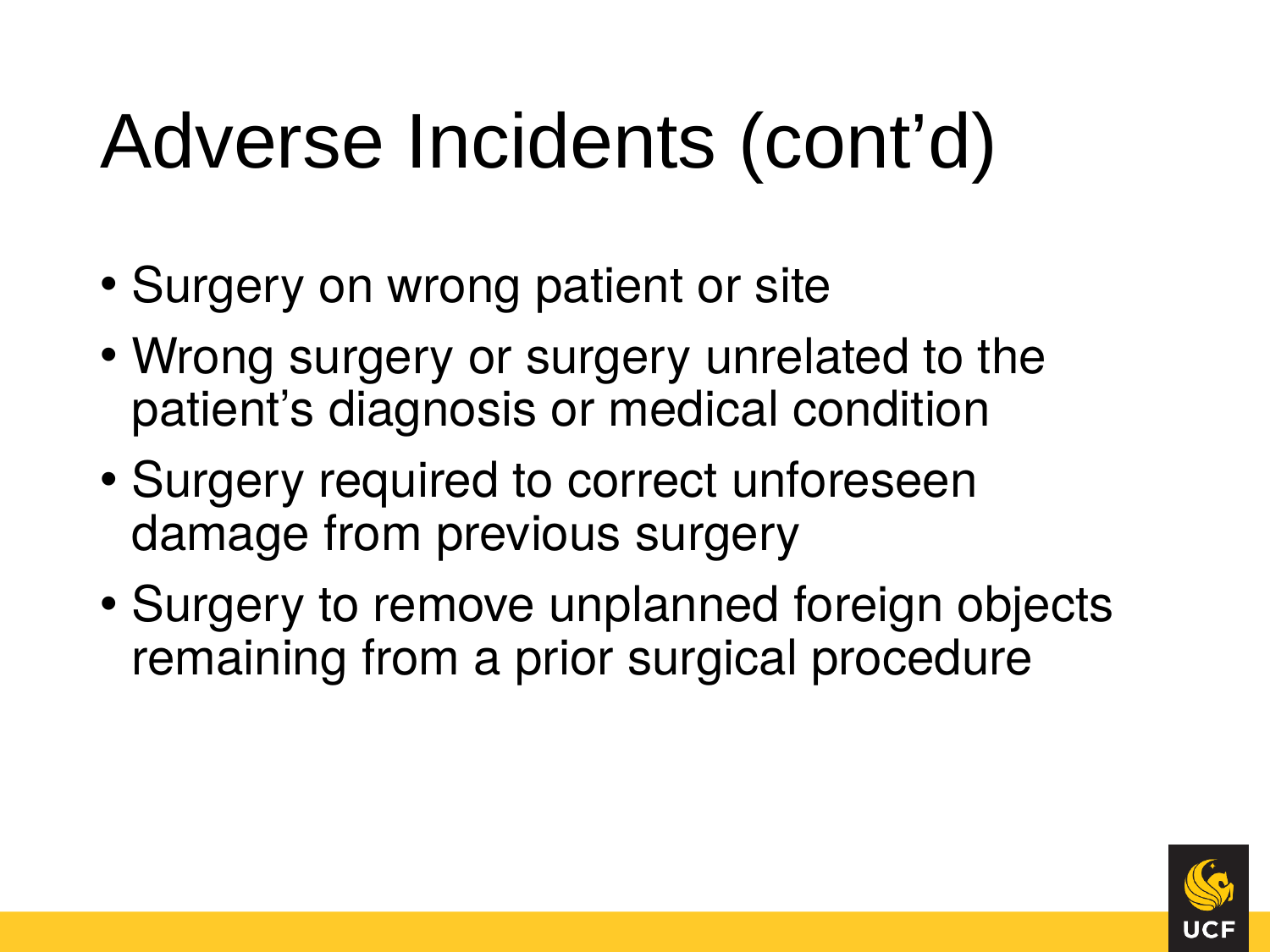

# Adverse Incidents (cont’d)
Surgery on wrong patient or site
Wrong surgery or surgery unrelated to the patient’s diagnosis or medical condition
Surgery required to correct unforeseen damage from previous surgery
Surgery to remove unplanned foreign objects remaining from a prior surgical procedure